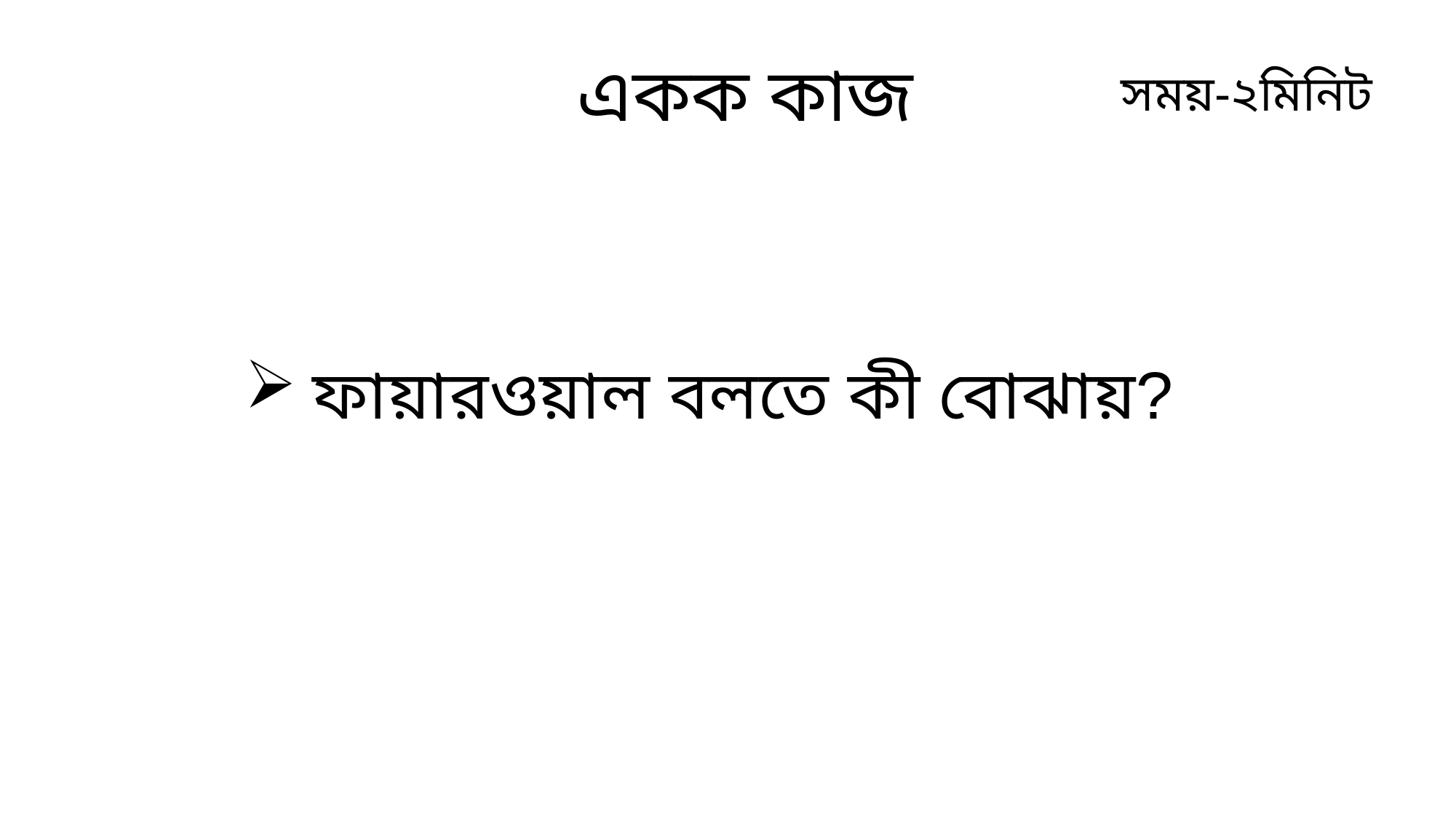

একক কাজ
সময়-২মিনিট
ফায়ারওয়াল বলতে কী বোঝায়?